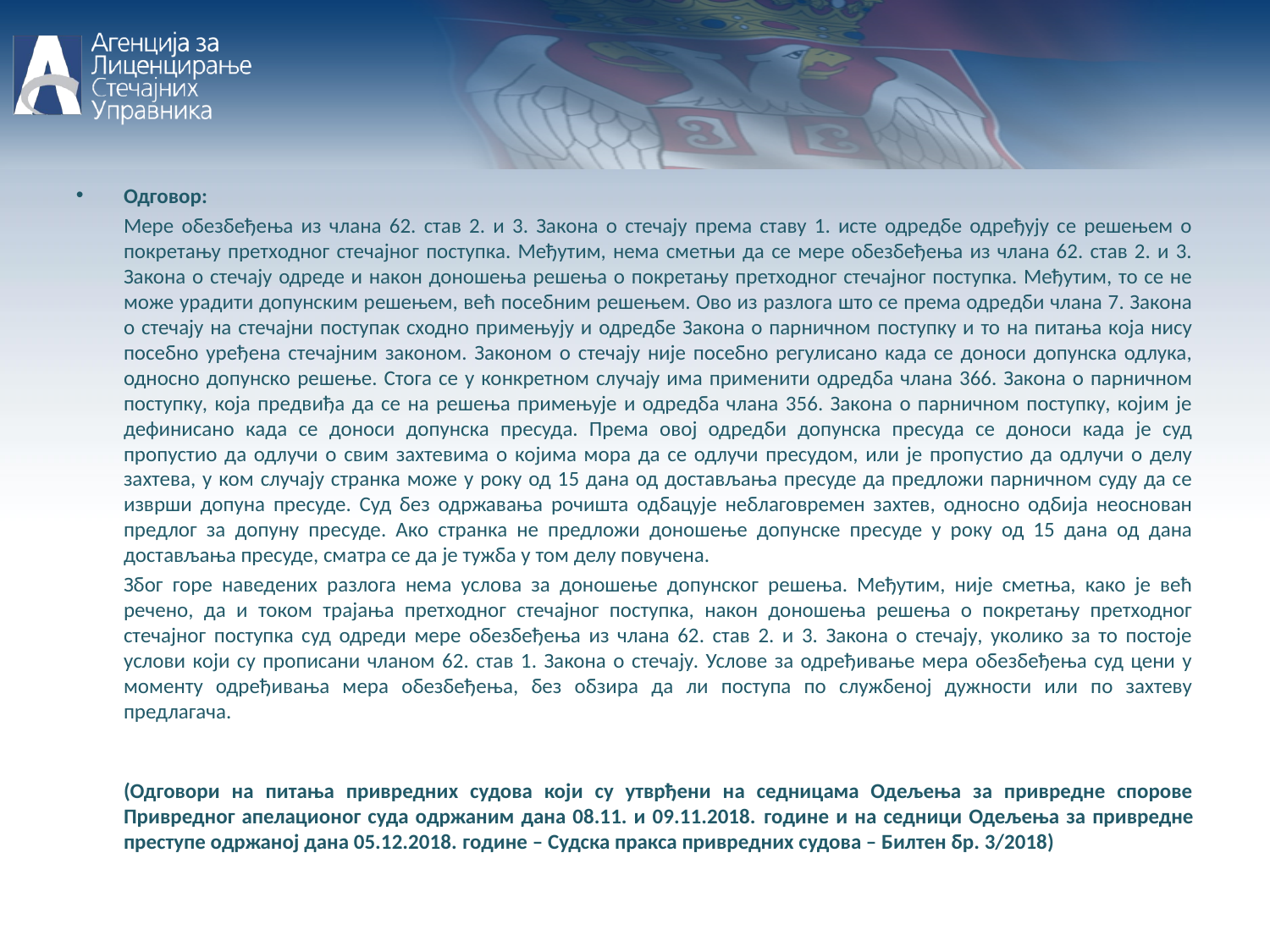

Одговор:
	Мере обезбеђења из члана 62. став 2. и 3. Закона о стечају према ставу 1. исте одредбе одређују се решењем о покретању претходног стечајног поступка. Међутим, нема сметњи да се мере обезбеђења из члана 62. став 2. и 3. Закона о стечају одреде и након доношења решења о покретању претходног стечајног поступка. Међутим, то се не може урадити допунским решењем, већ посебним решењем. Ово из разлога што се према одредби члана 7. Закона о стечају на стечајни поступак сходно примењују и одредбе Закона о парничном поступку и то на питања која нису посебно уређена стечајним законом. Законом о стечају није посебно регулисано када се доноси допунска одлука, односно допунско решење. Стога се у конкретном случају има применити одредба члана 366. Закона о парничном поступку, која предвиђа да се на решења примењује и одредба члана 356. Закона о парничном поступку, којим је дефинисано када се доноси допунска пресуда. Према овој одредби допунска пресуда се доноси када је суд пропустио да одлучи о свим захтевима о којима мора да се одлучи пресудом, или је пропустио да одлучи о делу захтева, у ком случају странка може у року од 15 дана од достављања пресуде да предложи парничном суду да се изврши допуна пресуде. Суд без одржавања рочишта одбацује неблаговремен захтев, односно одбија неоснован предлог за допуну пресуде. Ако странка не предложи доношење допунске пресуде у року од 15 дана од дана достављања пресуде, сматра се да је тужба у том делу повучена.
	Због горе наведених разлога нема услова за доношење допунског решења. Међутим, није сметња, како је већ речено, да и током трајања претходног стечајног поступка, након доношења решења о покретању претходног стечајног поступка суд одреди мере обезбеђења из члана 62. став 2. и 3. Закона о стечају, уколико за то постоје услови који су прописани чланом 62. став 1. Закона о стечају. Услове за одређивање мера обезбеђења суд цени у моменту одређивања мера обезбеђења, без обзира да ли поступа по службеној дужности или по захтеву предлагача.

	(Одговори на питања привредних судова који су утврђени на седницама Одељења за привредне спорове Привредног апелационог суда одржаним дана 08.11. и 09.11.2018. године и на седници Одељења за привредне преступе одржаној дана 05.12.2018. године – Судска пракса привредних судова – Билтен бр. 3/2018)